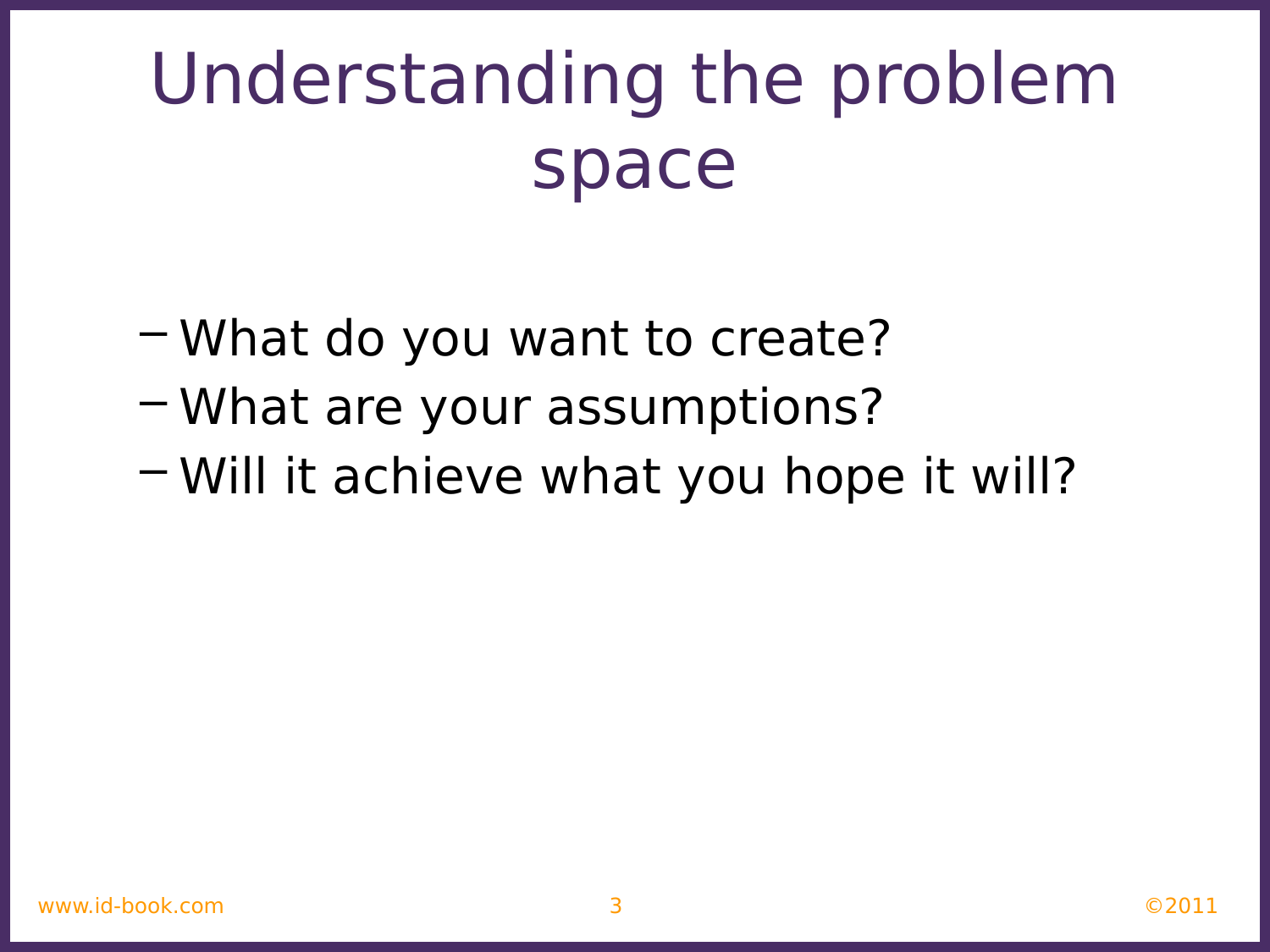

Understanding the problem space

What do you want to create?
What are your assumptions?
Will it achieve what you hope it will?

www.id-book.com
3